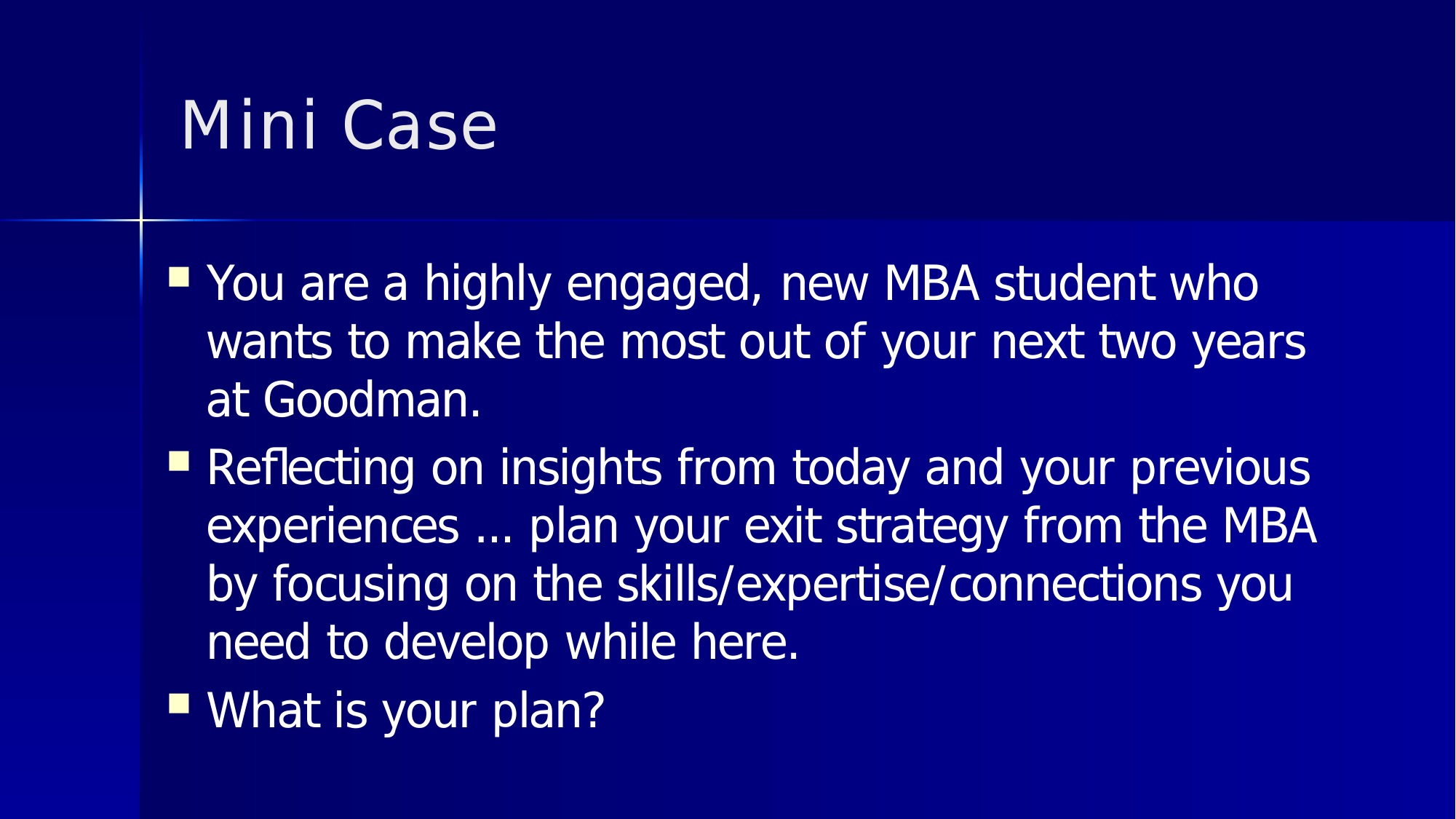

# Mini Case
You are a highly engaged, new MBA student who wants to make the most out of your next two years at Goodman.
Reflecting on insights from today and your previous experiences … plan your exit strategy from the MBA by focusing on the skills/expertise/connections you need to develop while here.
What is your plan?